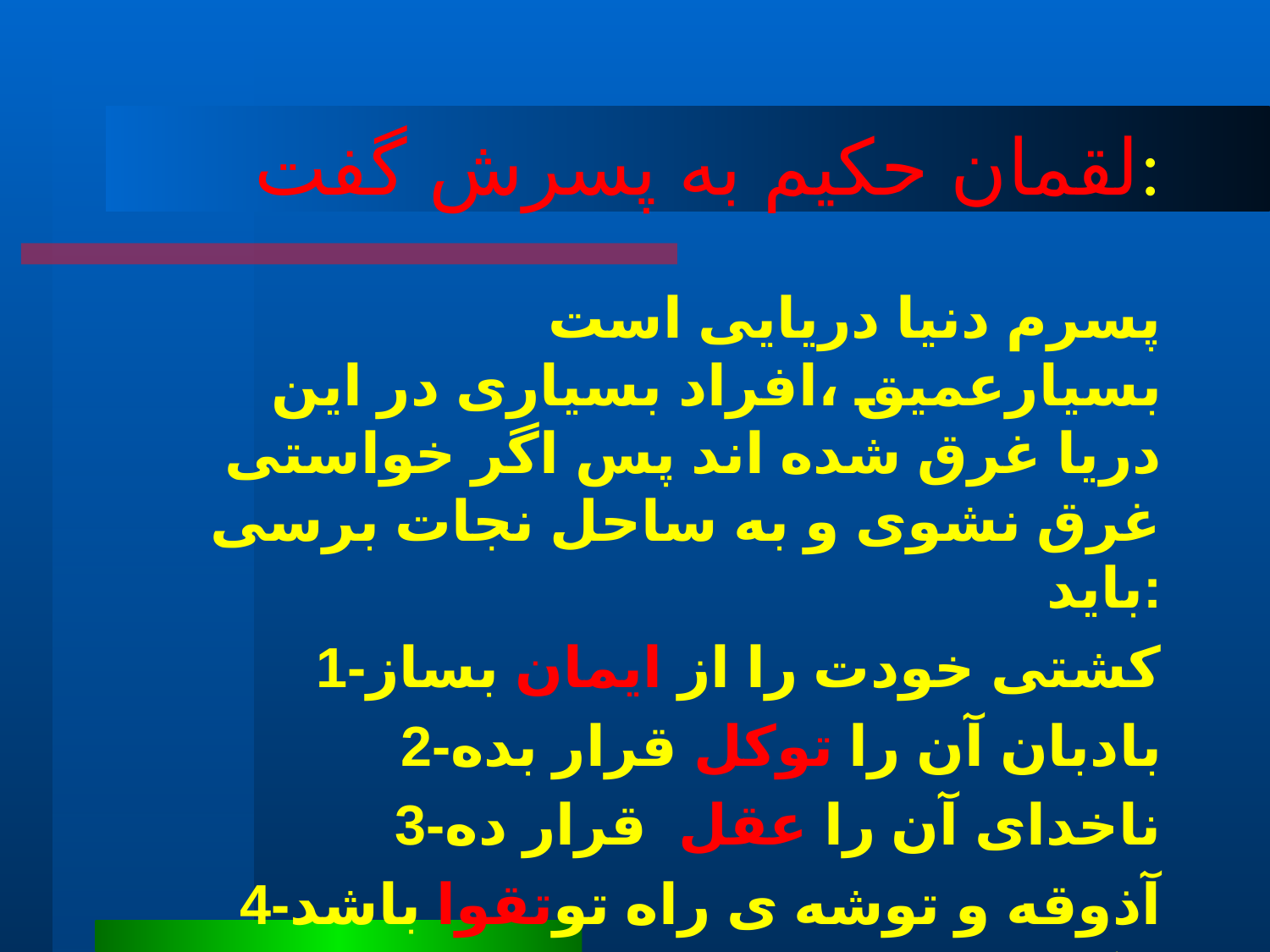

# لقمان حکیم به پسرش گفت:
پسرم دنیا دریایی است بسیارعمیق ،افراد بسیاری در این دریا غرق شده اند پس اگر خواستی غرق نشوی و به ساحل نجات برسی باید:
1-کشتی خودت را از ایمان بساز
2-بادبان آن را توکل قرار بده
3-ناخدای آن را عقل  قرار ده
4-آذوقه و توشه ی راه توتقوا باشد
5-لنگرش را صبرقرار ده